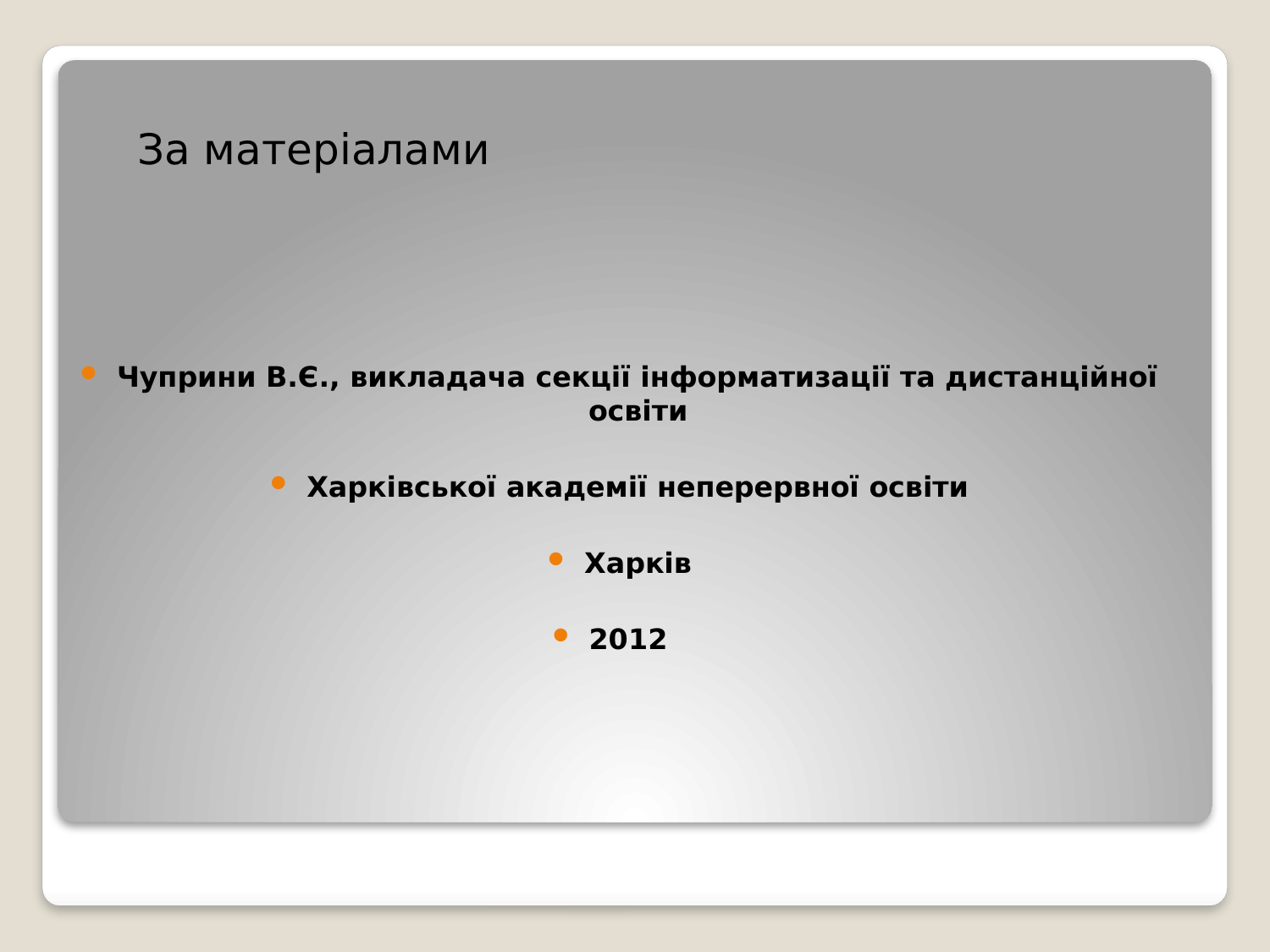

За матеріалами
Чуприни В.Є., викладача секції інформатизації та дистанційної освіти

Харківської академії неперервної освіти

Харків

2012
#